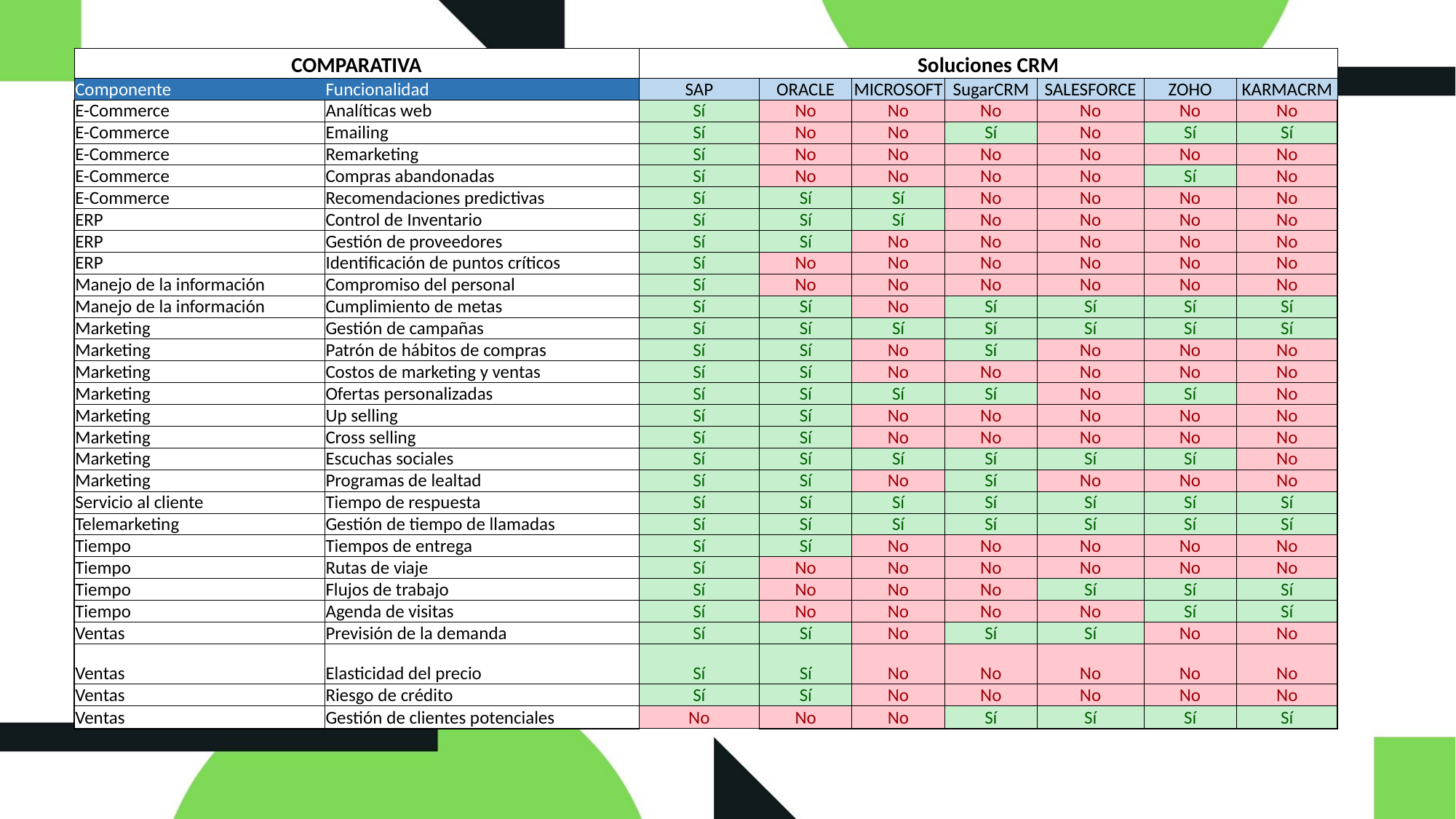

| COMPARATIVA |  | Soluciones CRM |  |  |  |  |  |  |
| --- | --- | --- | --- | --- | --- | --- | --- | --- |
| Componente | Funcionalidad | SAP | ORACLE | MICROSOFT | SugarCRM | SALESFORCE | ZOHO | KARMACRM |
| E-Commerce | Analíticas web | Sí | No | No | No | No | No | No |
| E-Commerce | Emailing | Sí | No | No | Sí | No | Sí | Sí |
| E-Commerce | Remarketing | Sí | No | No | No | No | No | No |
| E-Commerce | Compras abandonadas | Sí | No | No | No | No | Sí | No |
| E-Commerce | Recomendaciones predictivas | Sí | Sí | Sí | No | No | No | No |
| ERP | Control de Inventario | Sí | Sí | Sí | No | No | No | No |
| ERP | Gestión de proveedores | Sí | Sí | No | No | No | No | No |
| ERP | Identificación de puntos críticos | Sí | No | No | No | No | No | No |
| Manejo de la información | Compromiso del personal | Sí | No | No | No | No | No | No |
| Manejo de la información | Cumplimiento de metas | Sí | Sí | No | Sí | Sí | Sí | Sí |
| Marketing | Gestión de campañas | Sí | Sí | Sí | Sí | Sí | Sí | Sí |
| Marketing | Patrón de hábitos de compras | Sí | Sí | No | Sí | No | No | No |
| Marketing | Costos de marketing y ventas | Sí | Sí | No | No | No | No | No |
| Marketing | Ofertas personalizadas | Sí | Sí | Sí | Sí | No | Sí | No |
| Marketing | Up selling | Sí | Sí | No | No | No | No | No |
| Marketing | Cross selling | Sí | Sí | No | No | No | No | No |
| Marketing | Escuchas sociales | Sí | Sí | Sí | Sí | Sí | Sí | No |
| Marketing | Programas de lealtad | Sí | Sí | No | Sí | No | No | No |
| Servicio al cliente | Tiempo de respuesta | Sí | Sí | Sí | Sí | Sí | Sí | Sí |
| Telemarketing | Gestión de tiempo de llamadas | Sí | Sí | Sí | Sí | Sí | Sí | Sí |
| Tiempo | Tiempos de entrega | Sí | Sí | No | No | No | No | No |
| Tiempo | Rutas de viaje | Sí | No | No | No | No | No | No |
| Tiempo | Flujos de trabajo | Sí | No | No | No | Sí | Sí | Sí |
| Tiempo | Agenda de visitas | Sí | No | No | No | No | Sí | Sí |
| Ventas | Previsión de la demanda | Sí | Sí | No | Sí | Sí | No | No |
| Ventas | Elasticidad del precio | Sí | Sí | No | No | No | No | No |
| Ventas | Riesgo de crédito | Sí | Sí | No | No | No | No | No |
| Ventas | Gestión de clientes potenciales | No | No | No | Sí | Sí | Sí | Sí |